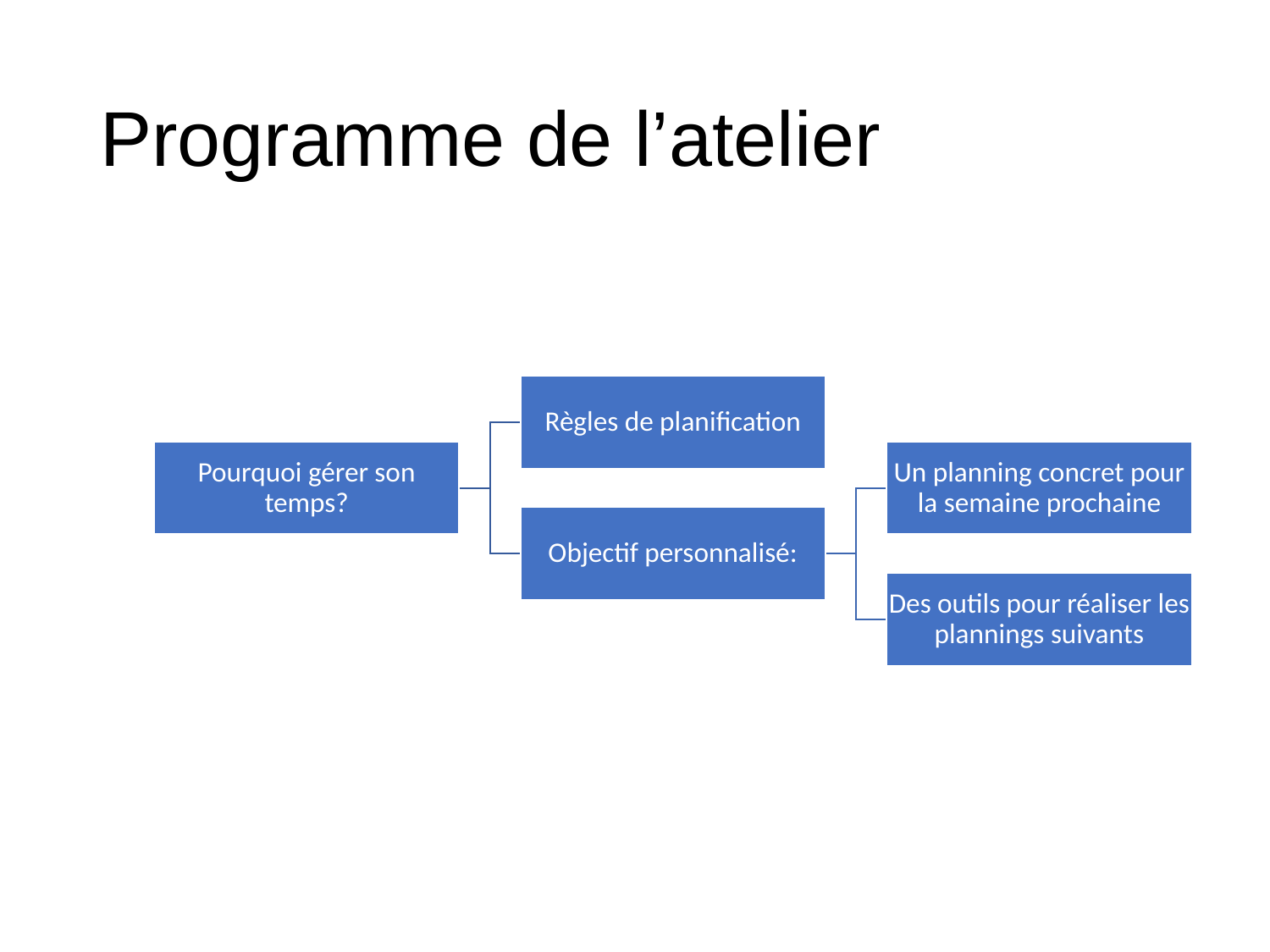

# Programme de l’atelier
Pourquoi gérer son temps?
Règles de planification
Objectif personnalisé:
Un planning concret pour la semaine prochaine
Des outils pour réaliser les plannings suivants